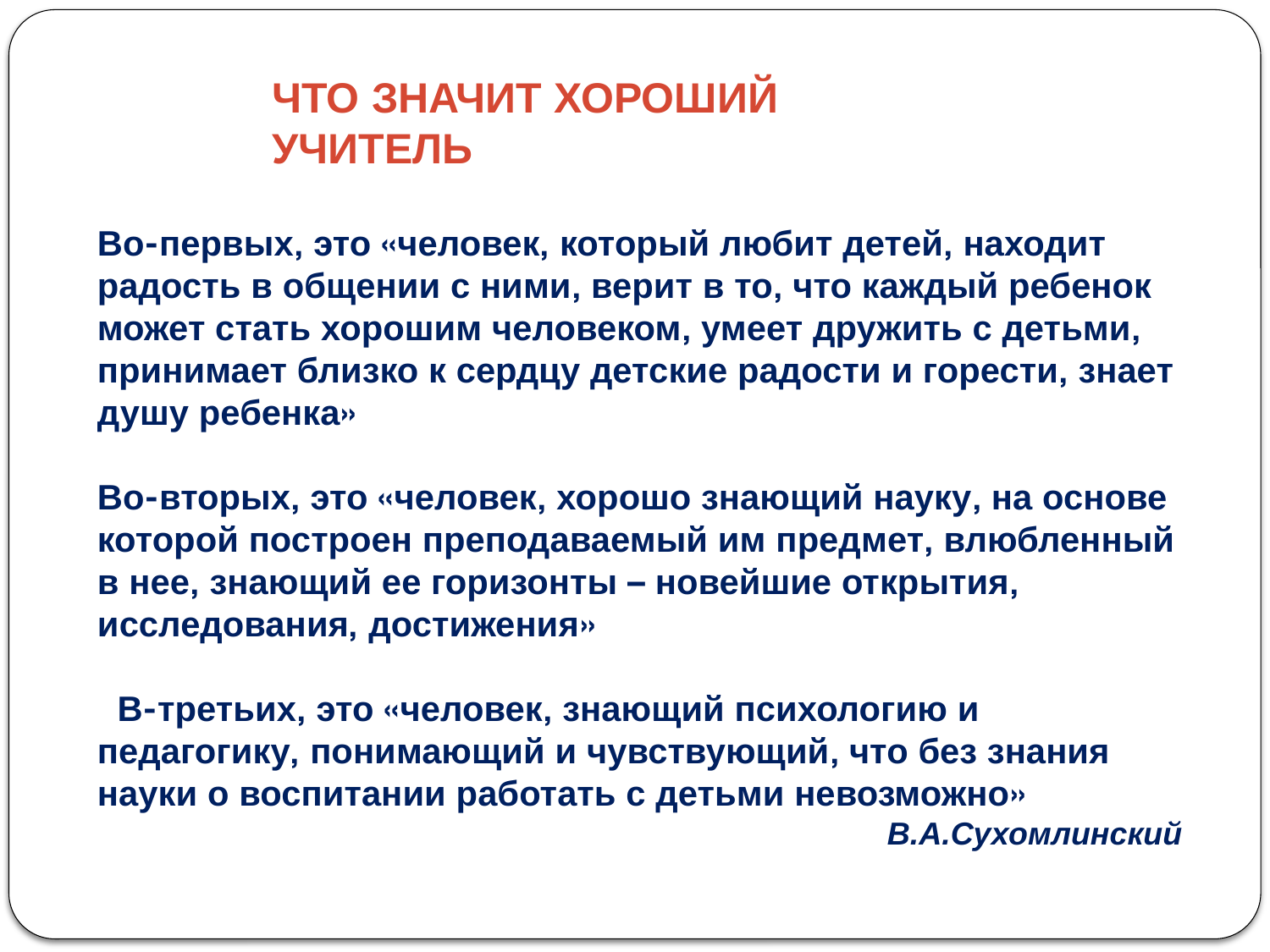

Что значит хороший учитель

Во-первых, это «человек, который любит детей, находит радость в общении с ними, верит в то, что каждый ребенок может стать хорошим человеком, умеет дружить с детьми, принимает близко к сердцу детские радости и горести, знает душу ребенка»

Во-вторых, это «человек, хорошо знающий науку, на основе которой построен преподаваемый им предмет, влюбленный в нее, знающий ее горизонты – новейшие открытия, исследования, достижения»

  В-третьих, это «человек, знающий психологию и педагогику, понимающий и чувствующий, что без знания науки о воспитании работать с детьми невозможно»
 В.А.Сухомлинский